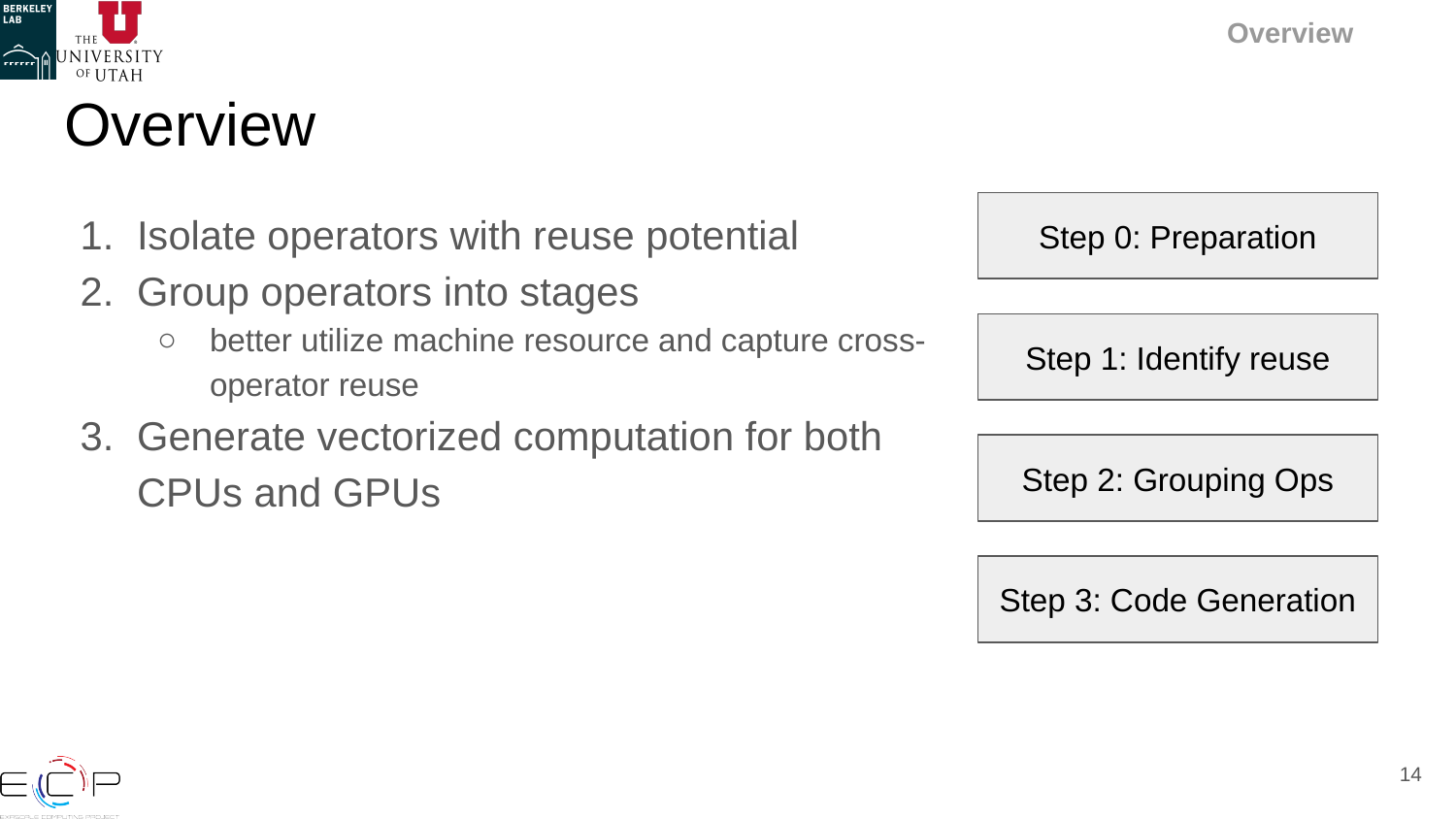

Overview
# Overview
Isolate operators with reuse potential
Group operators into stages
better utilize machine resource and capture cross-operator reuse
Generate vectorized computation for both CPUs and GPUs
Step 0: Preparation
Step 1: Identify reuse
Step 2: Grouping Ops
Step 3: Code Generation
14